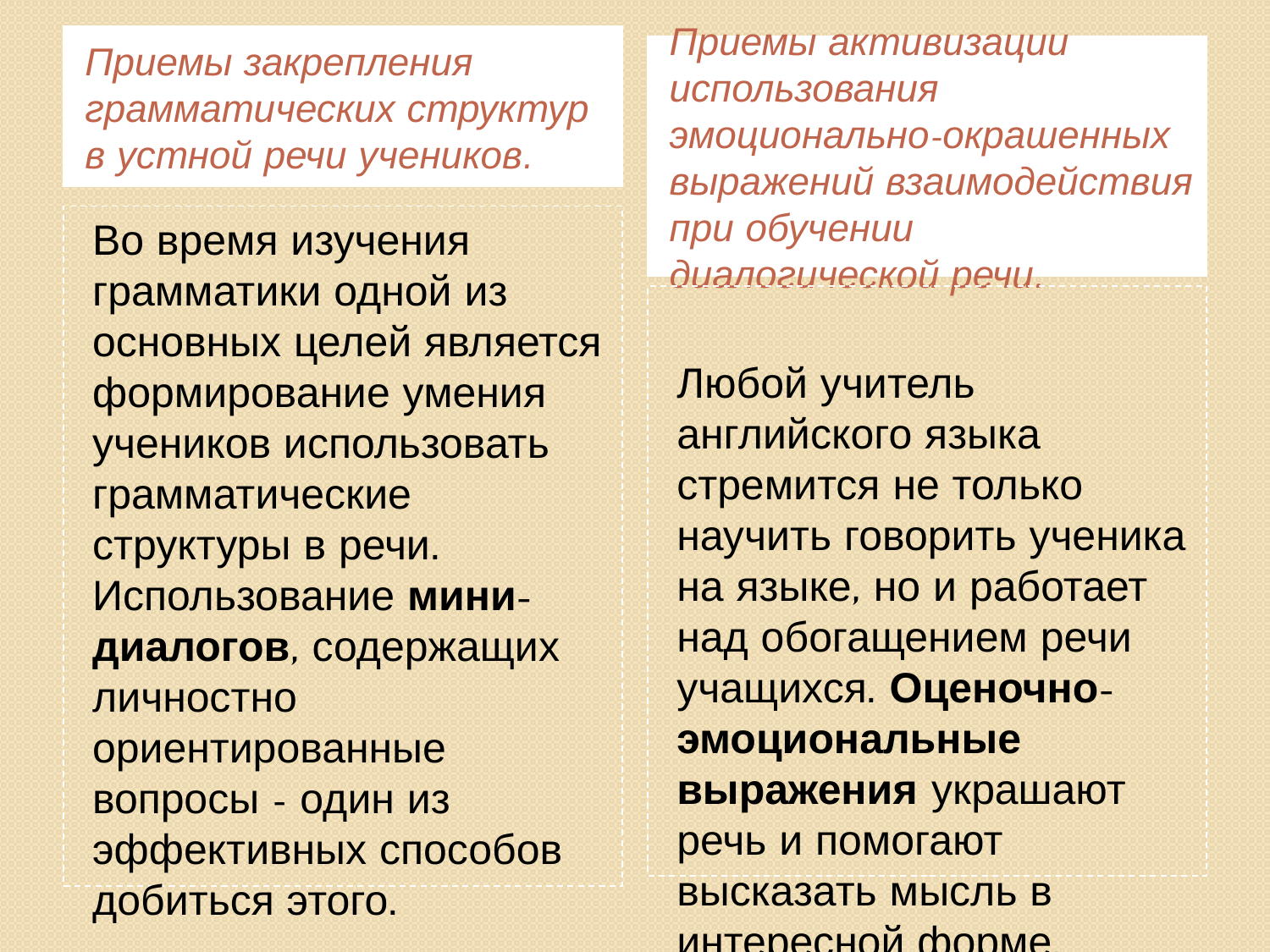

Приемы закрепления грамматических структур в устной речи учеников.
Приемы активизации использования эмоционально-окрашенных выражений взаимодействия при обучении диалогической речи.
Во время изучения грамматики одной из основных целей является формирование умения учеников использовать грамматические структуры в речи. Использование мини-диалогов, содержащих личностно ориентированные вопросы - один из эффективных способов добиться этого.

Любой учитель английского языка стремится не только научить говорить ученика на языке, но и работает над обогащением речи учащихся. Оценочно- эмоциональные выражения украшают речь и помогают высказать мысль в интересной форме.
#